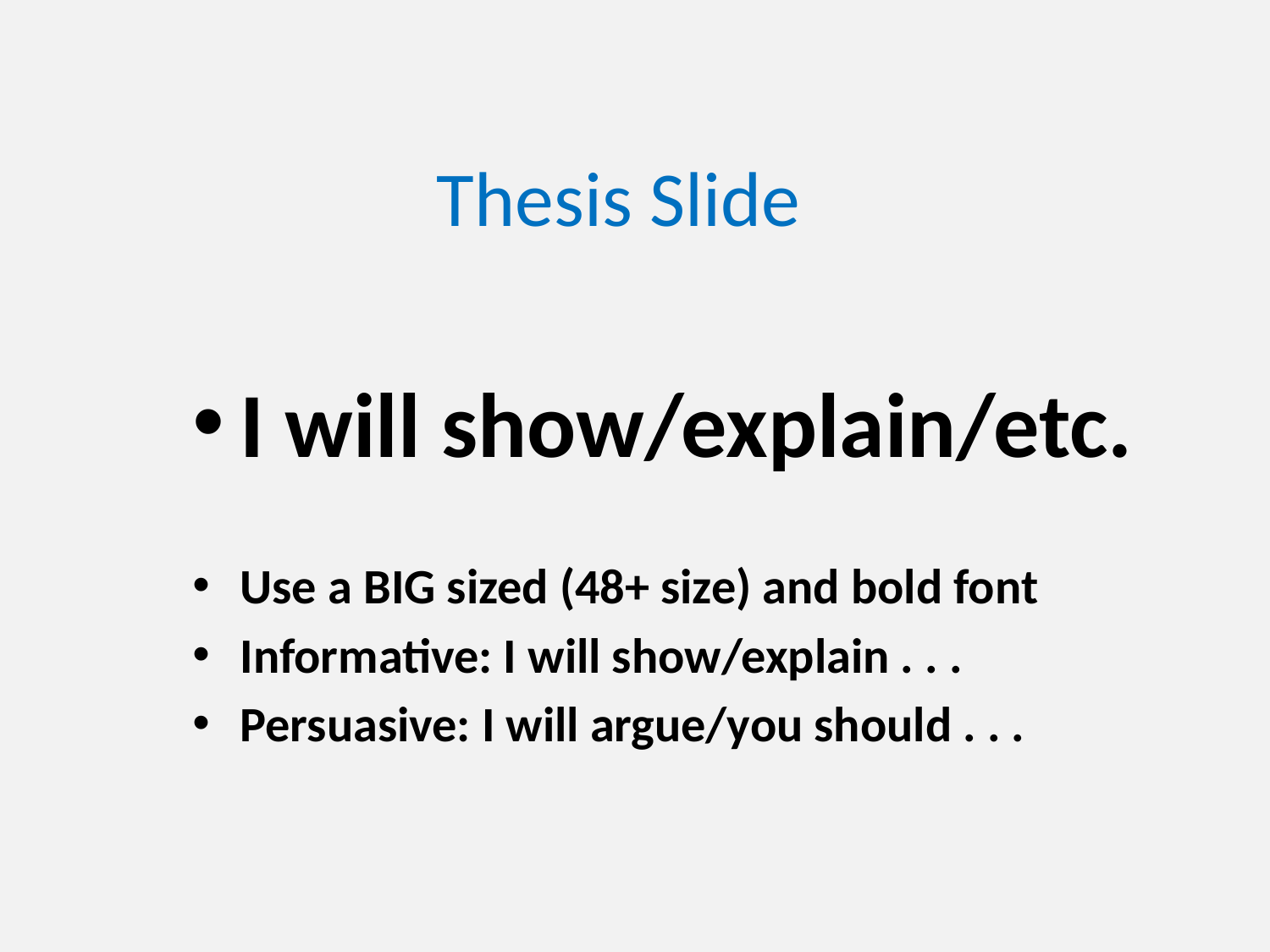

# Thesis Slide
I will show/explain/etc.

Use a BIG sized (48+ size) and bold font
Informative: I will show/explain . . .
Persuasive: I will argue/you should . . .